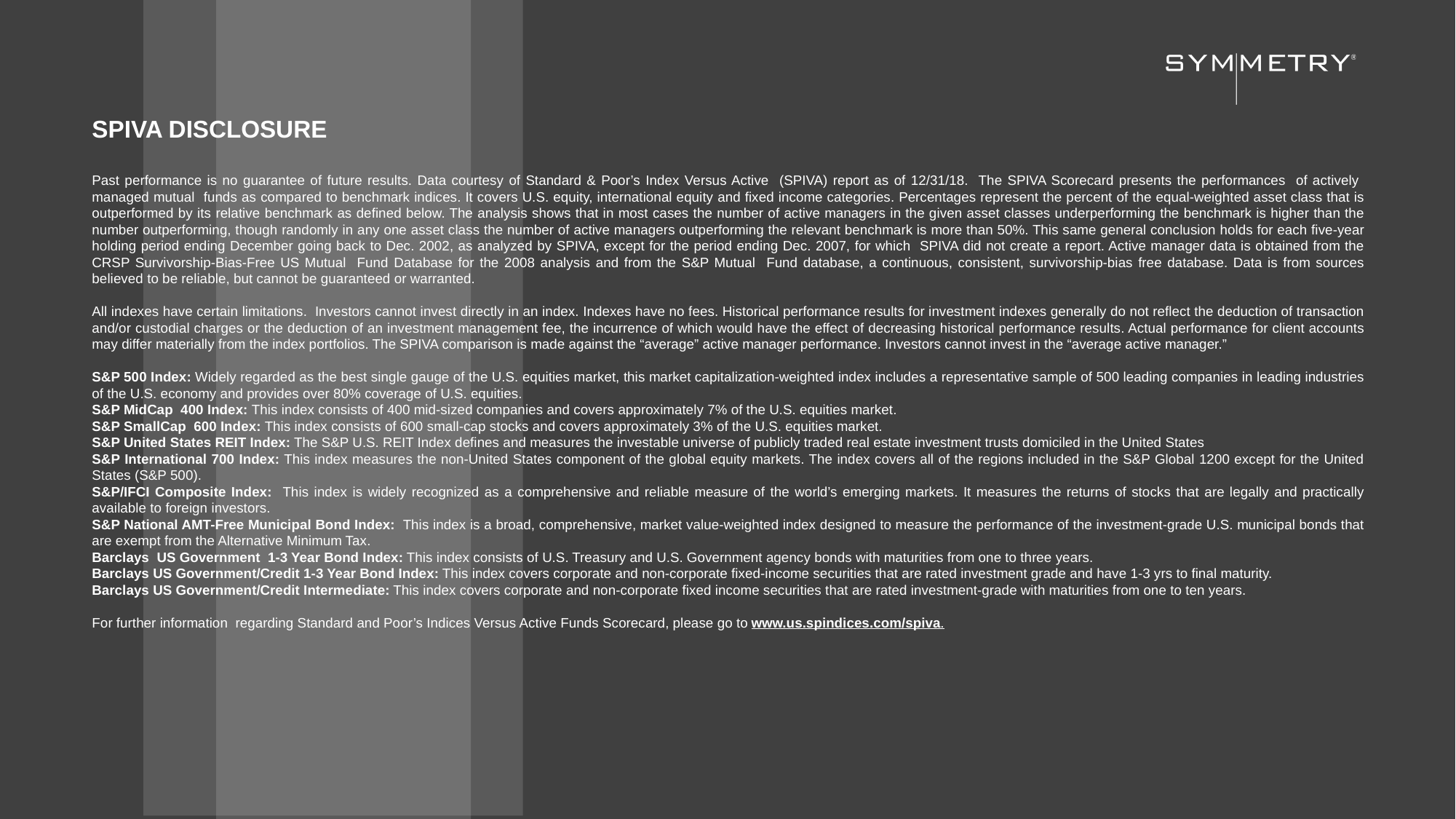

SPIVA DISCLOSURE

Past performance is no guarantee of future results. Data courtesy of Standard & Poor’s Index Versus Active  (SPIVA) report as of 12/31/18.  The SPIVA Scorecard presents the performances  of actively  managed mutual  funds as compared to benchmark indices. It covers U.S. equity, international equity and fixed income categories. Percentages represent the percent of the equal-weighted asset class that is outperformed by its relative benchmark as defined below. The analysis shows that in most cases the number of active managers in the given asset classes underperforming the benchmark is higher than the number outperforming, though randomly in any one asset class the number of active managers outperforming the relevant benchmark is more than 50%. This same general conclusion holds for each five-year holding period ending December going back to Dec. 2002, as analyzed by SPIVA, except for the period ending Dec. 2007, for which  SPIVA did not create a report. Active manager data is obtained from the CRSP Survivorship-Bias-Free US Mutual  Fund Database for the 2008 analysis and from the S&P Mutual  Fund database, a continuous, consistent, survivorship-bias free database. Data is from sources believed to be reliable, but cannot be guaranteed or warranted.

All indexes have certain limitations.  Investors cannot invest directly in an index. Indexes have no fees. Historical performance results for investment indexes generally do not reflect the deduction of transaction and/or custodial charges or the deduction of an investment management fee, the incurrence of which would have the effect of decreasing historical performance results. Actual performance for client accounts may differ materially from the index portfolios. The SPIVA comparison is made against the “average” active manager performance. Investors cannot invest in the “average active manager.”

S&P 500 Index: Widely regarded as the best single gauge of the U.S. equities market, this market capitalization-weighted index includes a representative sample of 500 leading companies in leading industries of the U.S. economy and provides over 80% coverage of U.S. equities.
S&P MidCap  400 Index: This index consists of 400 mid-sized companies and covers approximately 7% of the U.S. equities market.
S&P SmallCap  600 Index: This index consists of 600 small-cap stocks and covers approximately 3% of the U.S. equities market.
S&P United States REIT Index: The S&P U.S. REIT Index defines and measures the investable universe of publicly traded real estate investment trusts domiciled in the United States
S&P International 700 Index: This index measures the non-United States component of the global equity markets. The index covers all of the regions included in the S&P Global 1200 except for the United States (S&P 500).
S&P/IFCI Composite Index:  This index is widely recognized as a comprehensive and reliable measure of the world’s emerging markets. It measures the returns of stocks that are legally and practically available to foreign investors.
S&P National AMT-Free Municipal Bond Index:  This index is a broad, comprehensive, market value-weighted index designed to measure the performance of the investment-grade U.S. municipal bonds that are exempt from the Alternative Minimum Tax.
Barclays  US Government  1-3 Year Bond Index: This index consists of U.S. Treasury and U.S. Government agency bonds with maturities from one to three years.
Barclays US Government/Credit 1-3 Year Bond Index: This index covers corporate and non-corporate fixed-income securities that are rated investment grade and have 1-3 yrs to final maturity.
Barclays US Government/Credit Intermediate: This index covers corporate and non-corporate fixed income securities that are rated investment-grade with maturities from one to ten years.

For further information  regarding Standard and Poor’s Indices Versus Active Funds Scorecard, please go to www.us.spindices.com/spiva.